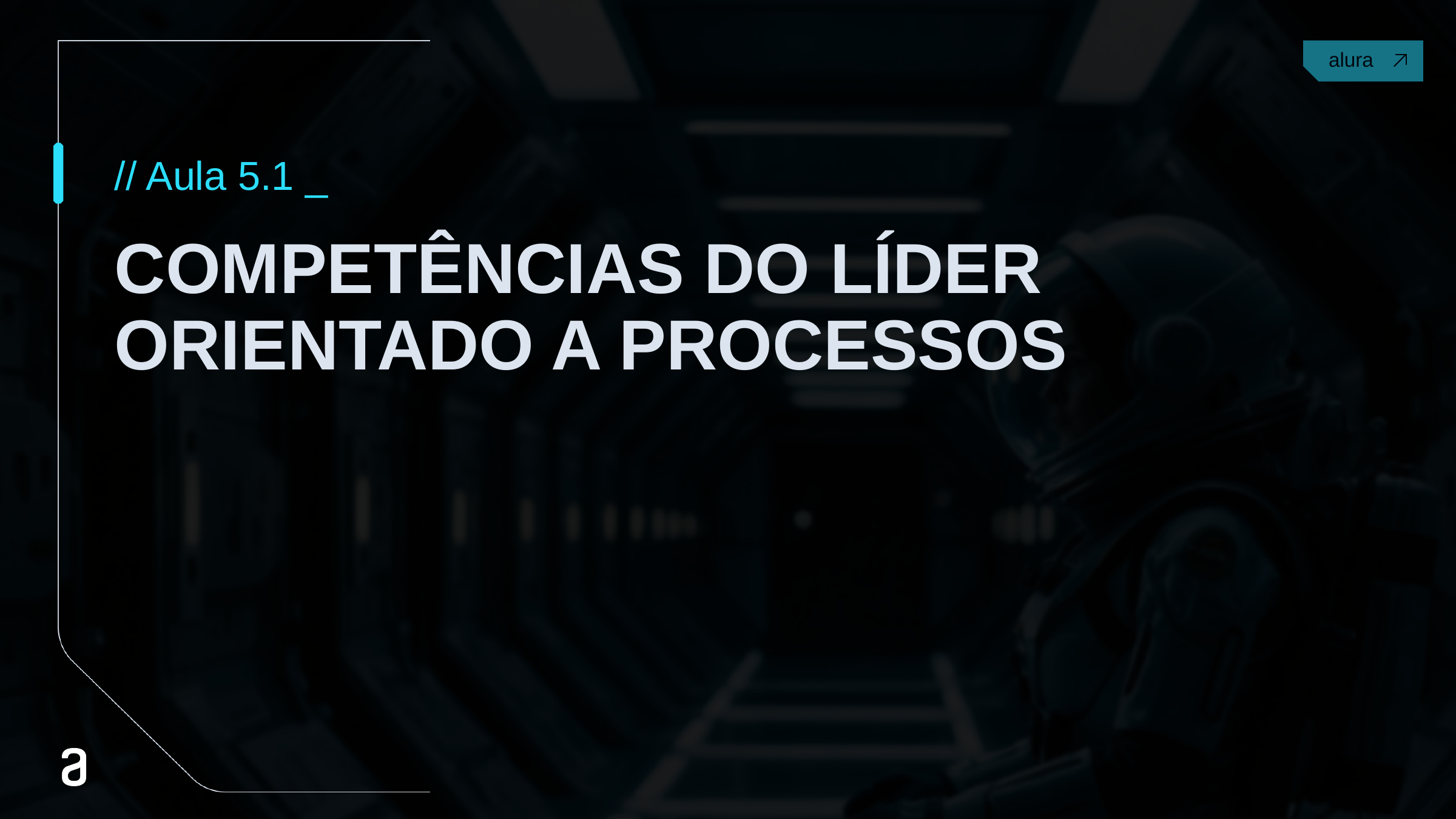

// Aula 5.1 _
# COMPETÊNCIAS DO LÍDER ORIENTADO A PROCESSOS